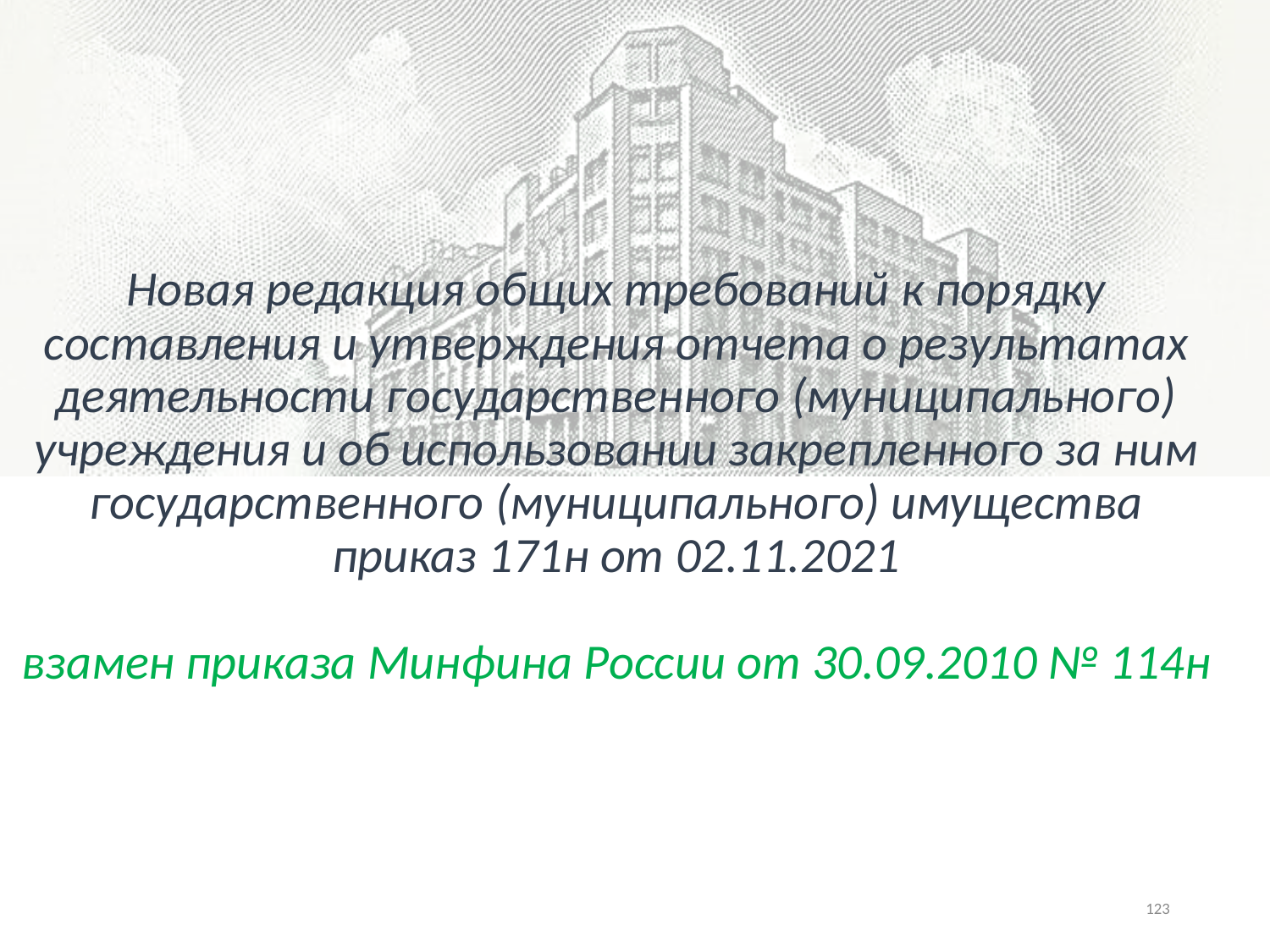

# Новая редакция общих требований к порядку составления и утверждения отчета о результатах деятельности государственного (муниципального) учреждения и об использовании закрепленного за ним государственного (муниципального) имущества приказ 171н от 02.11.2021 взамен приказа Минфина России от 30.09.2010 № 114н

123